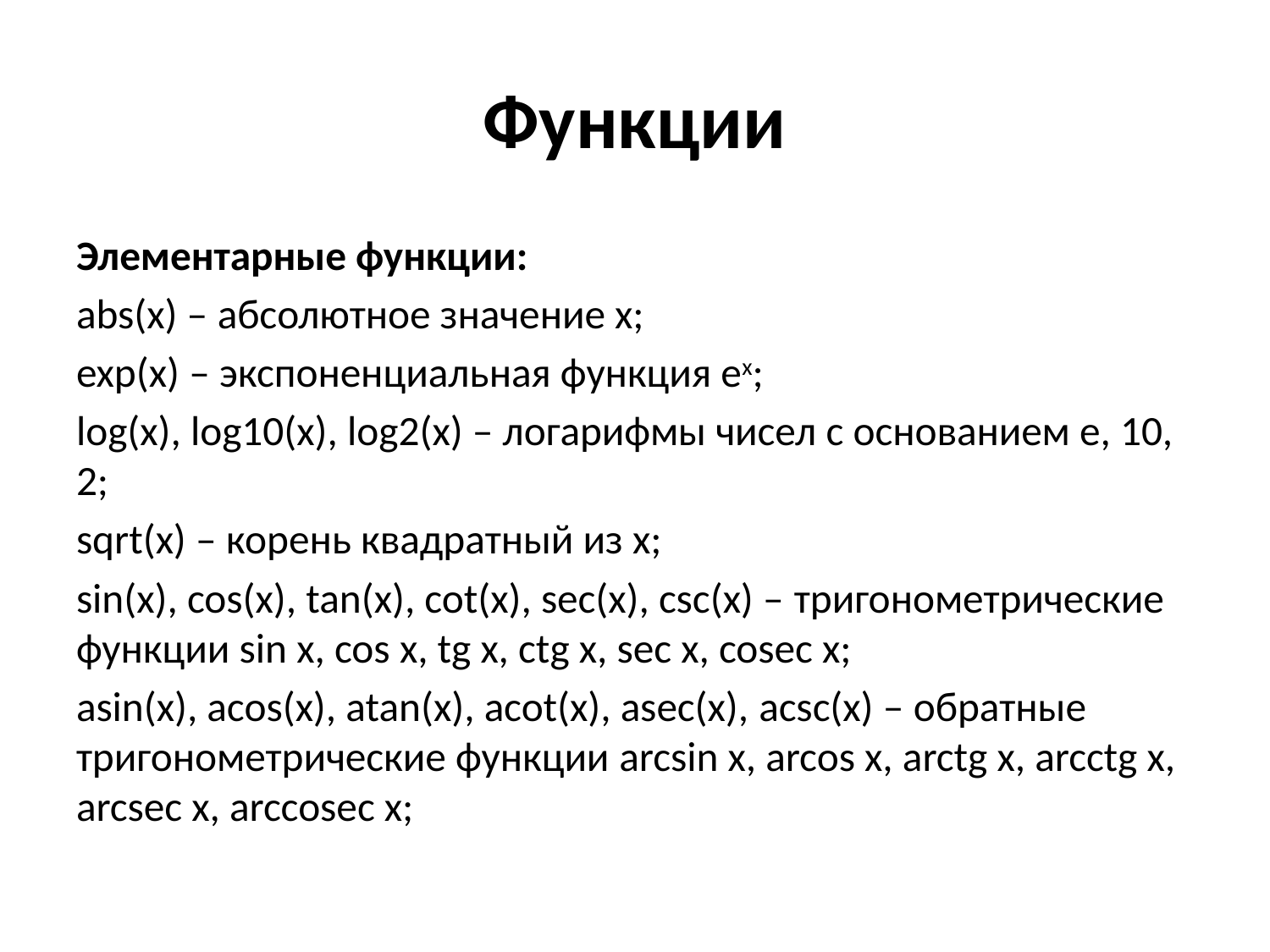

# Функции
Элементарные функции:
abs(x) – абсолютное значение х;
exp(x) – экспоненциальная функция ех;
log(x), log10(x), log2(x) – логарифмы чисел с основанием е, 10, 2;
sqrt(x) – корень квадратный из х;
sin(x), cos(x), tan(x), cot(x), sec(x), csc(x) – тригонометрические функции sin x, cos x, tg x, ctg x, sec x, cosec x;
asin(x), acos(x), atan(x), acot(x), asec(x), acsc(x) – обратные тригонометрические функции arcsin x, arcos x, arctg x, arcctg x, arcsec x, arccosec x;